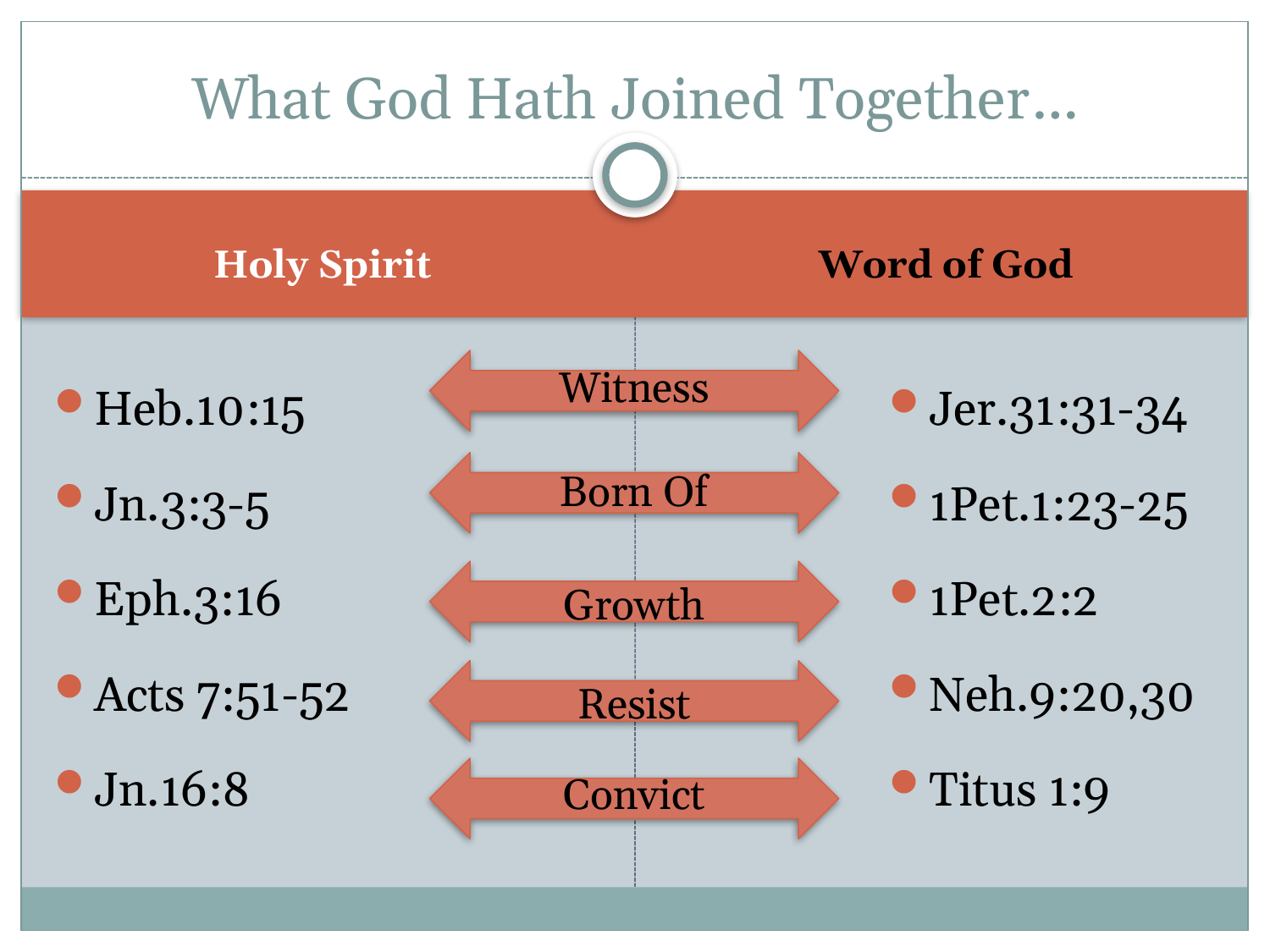

# What God Hath Joined Together…
Holy Spirit
Word of God
Heb.10:15
Jn.3:3-5
Eph.3:16
Acts 7:51-52
Jn.16:8

Jer.31:31-34
1Pet.1:23-25
1Pet.2:2
Neh.9:20,30
Titus 1:9

Witness

Born Of

Growth

Resist

Convict